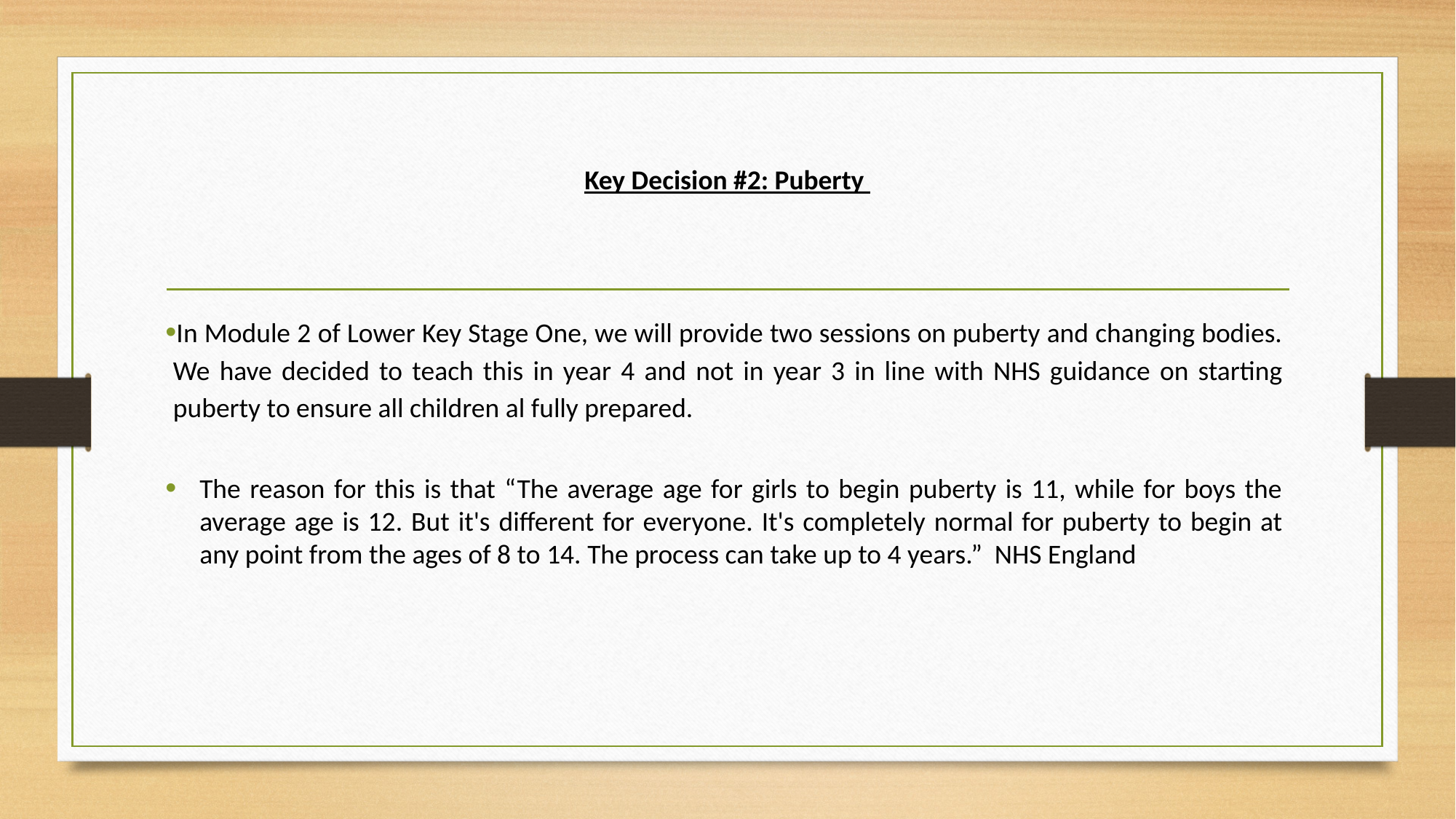

# Key Decision #2: Puberty
In Module 2 of Lower Key Stage One, we will provide two sessions on puberty and changing bodies. We have decided to teach this in year 4 and not in year 3 in line with NHS guidance on starting puberty to ensure all children al fully prepared.

The reason for this is that “The average age for girls to begin puberty is 11, while for boys the average age is 12. But it's different for everyone. It's completely normal for puberty to begin at any point from the ages of 8 to 14. The process can take up to 4 years.”  NHS England